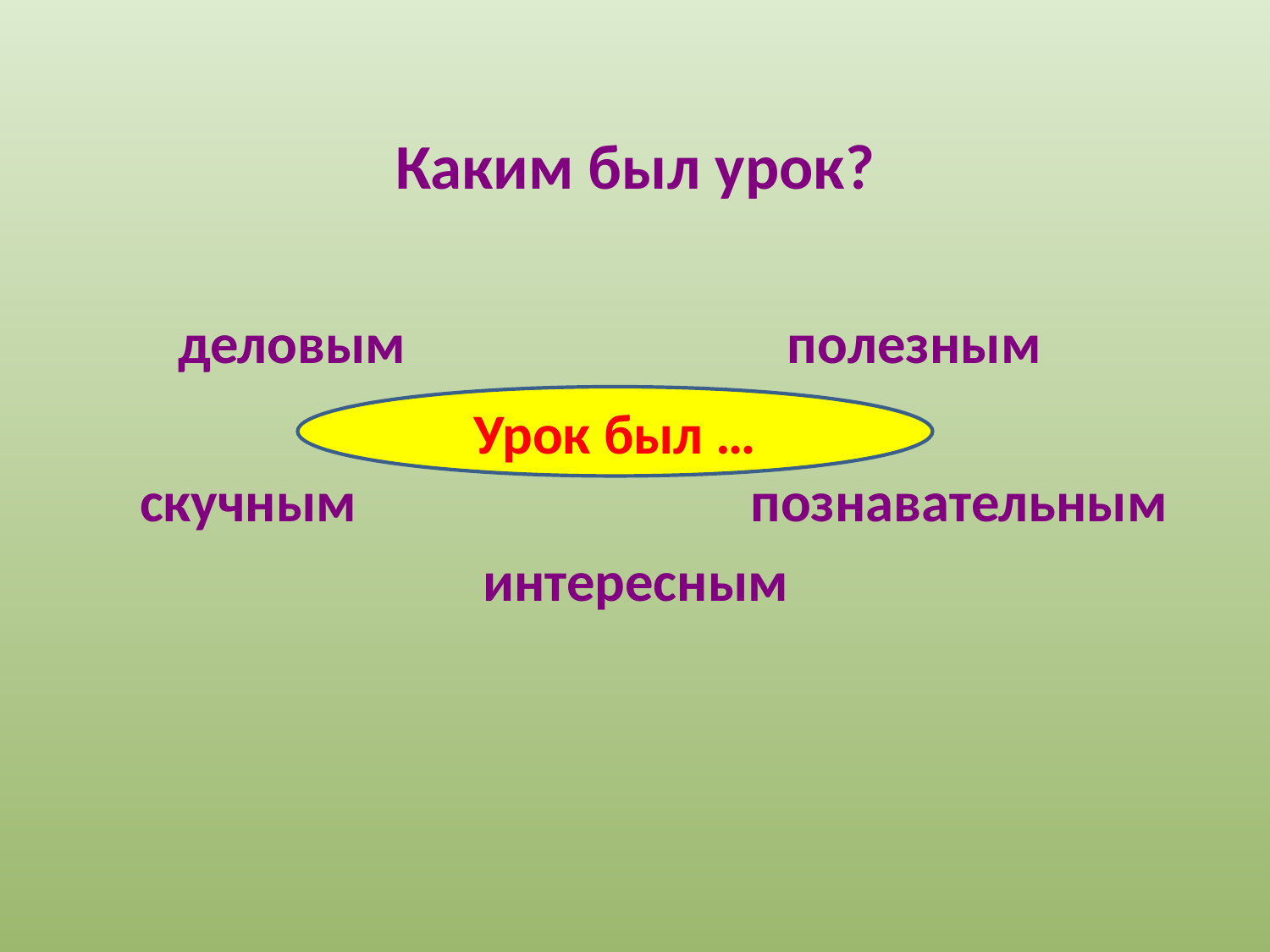

# Каким был урок?

        деловым                              полезным

     скучным                               познавательным
                                интересным
Урок был …